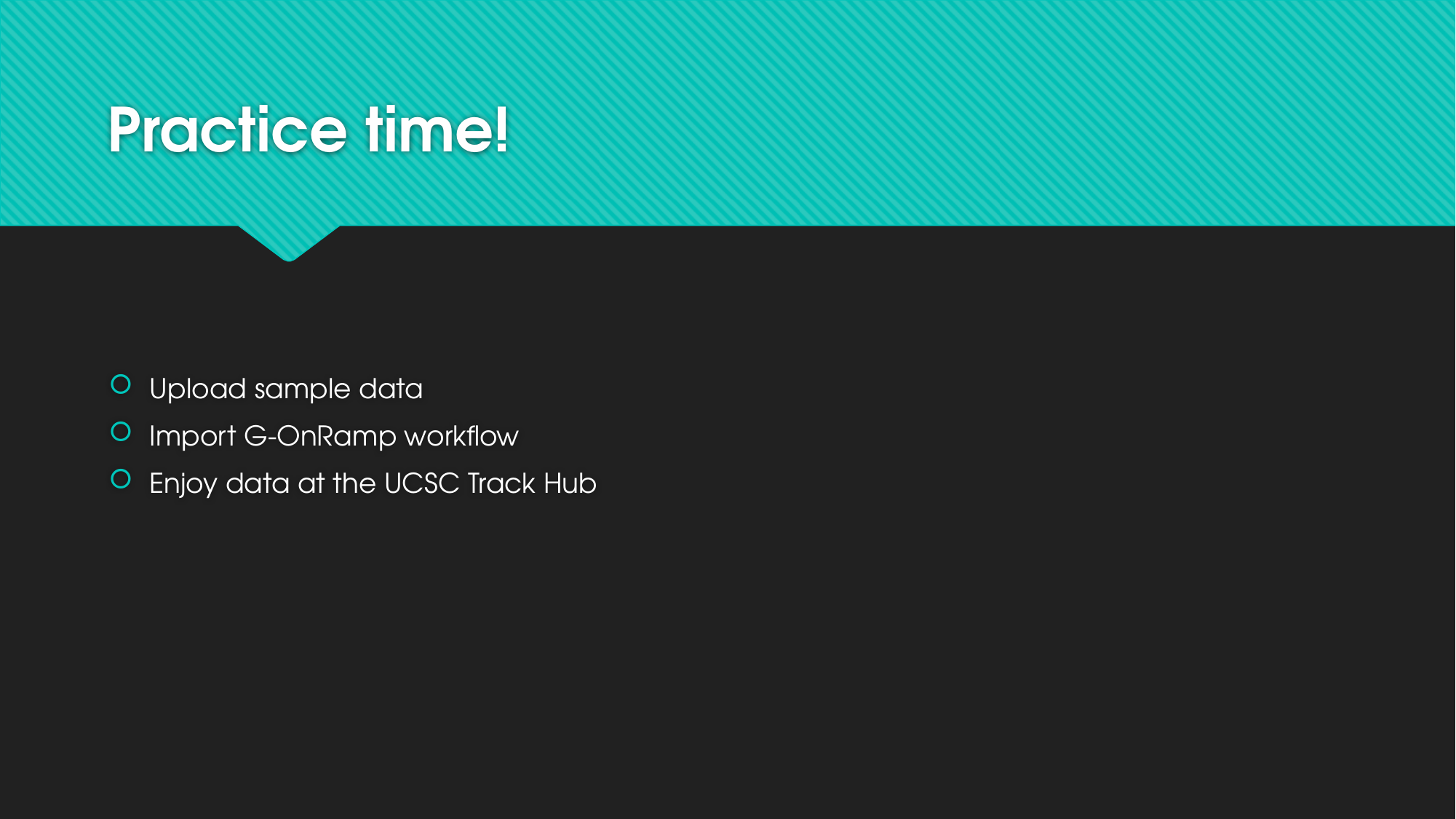

# Practice time!
Upload sample data
Import G-OnRamp workflow
Enjoy data at the UCSC Track Hub